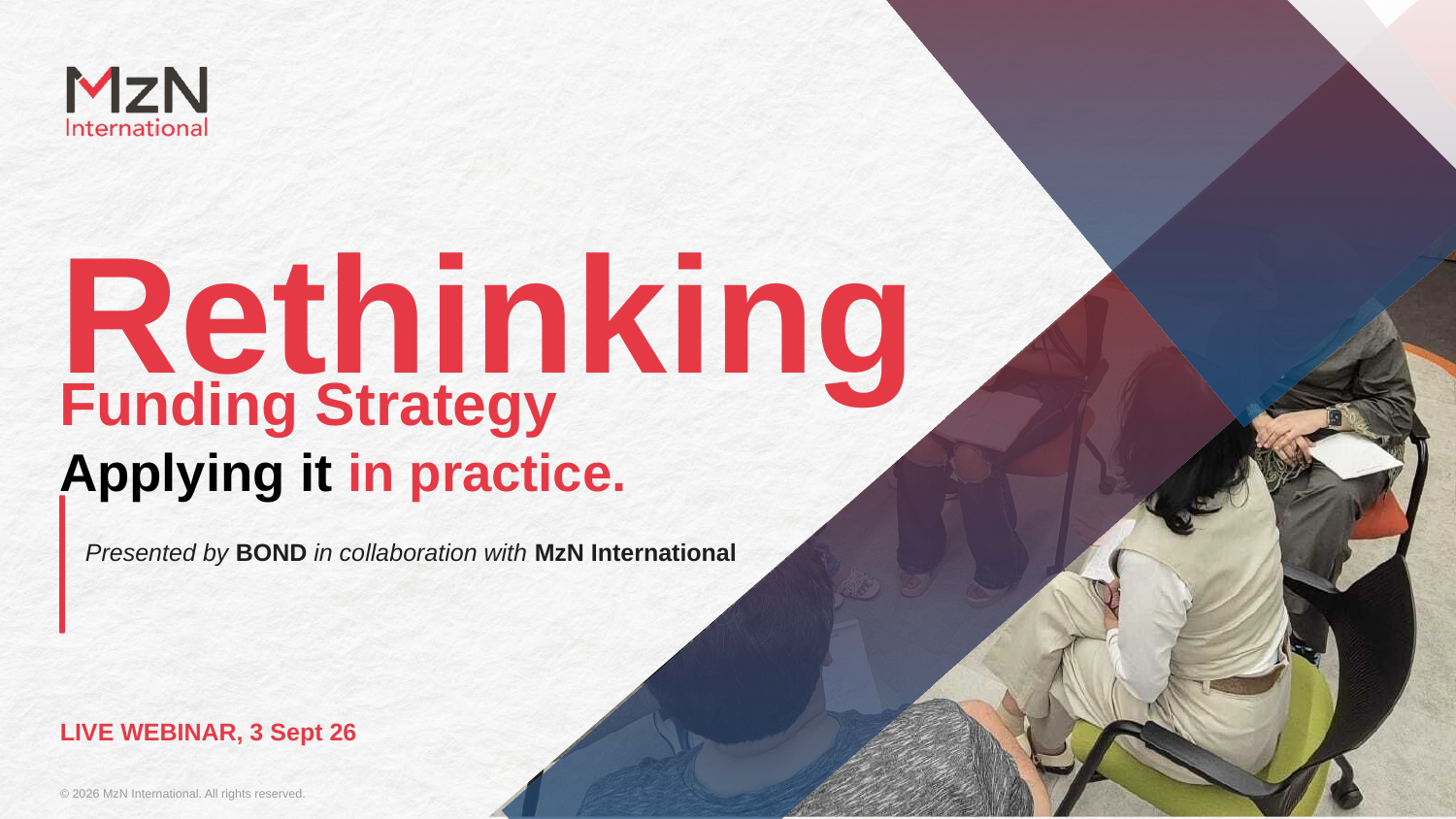

Rethinking

Funding Strategy
Applying it in practice.

Presented by BOND in collaboration with MzN International

LIVE WEBINAR, 3 Sept 26

© 2026 MzN International. All rights reserved.